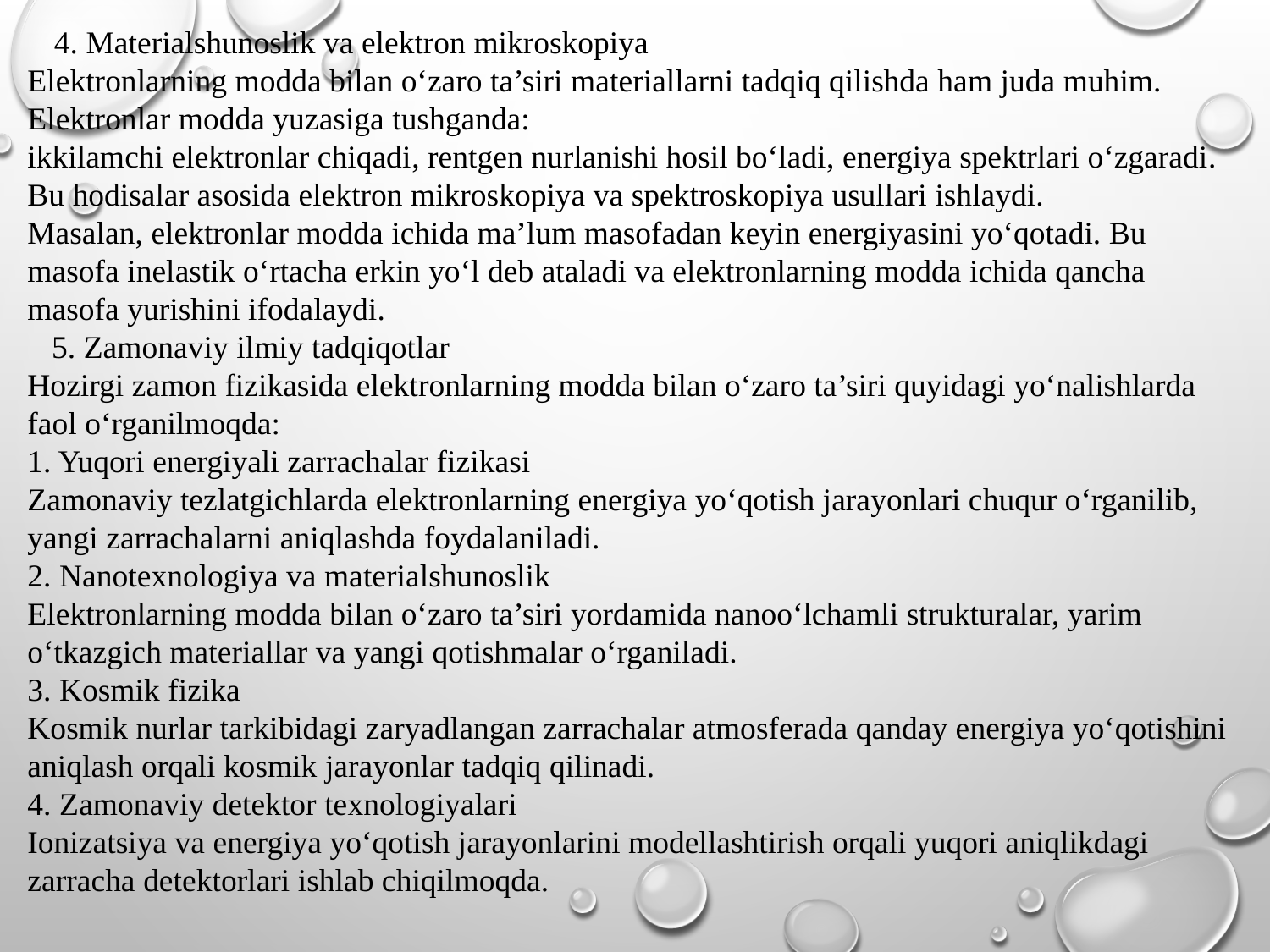

4. Materialshunoslik va elektron mikroskopiya
Elektronlarning modda bilan o‘zaro ta’siri materiallarni tadqiq qilishda ham juda muhim. Elektronlar modda yuzasiga tushganda:
ikkilamchi elektronlar chiqadi, rentgen nurlanishi hosil bo‘ladi, energiya spektrlari o‘zgaradi.
Bu hodisalar asosida elektron mikroskopiya va spektroskopiya usullari ishlaydi.
Masalan, elektronlar modda ichida ma’lum masofadan keyin energiyasini yo‘qotadi. Bu masofa inelastik o‘rtacha erkin yo‘l deb ataladi va elektronlarning modda ichida qancha masofa yurishini ifodalaydi.
   5. Zamonaviy ilmiy tadqiqotlar
Hozirgi zamon fizikasida elektronlarning modda bilan o‘zaro ta’siri quyidagi yo‘nalishlarda faol o‘rganilmoqda:
1. Yuqori energiyali zarrachalar fizikasi
Zamonaviy tezlatgichlarda elektronlarning energiya yo‘qotish jarayonlari chuqur o‘rganilib, yangi zarrachalarni aniqlashda foydalaniladi.
2. Nanotexnologiya va materialshunoslik
Elektronlarning modda bilan o‘zaro ta’siri yordamida nanoo‘lchamli strukturalar, yarim o‘tkazgich materiallar va yangi qotishmalar o‘rganiladi.
3. Kosmik fizika
Kosmik nurlar tarkibidagi zaryadlangan zarrachalar atmosferada qanday energiya yo‘qotishini aniqlash orqali kosmik jarayonlar tadqiq qilinadi.
4. Zamonaviy detektor texnologiyalari
Ionizatsiya va energiya yo‘qotish jarayonlarini modellashtirish orqali yuqori aniqlikdagi zarracha detektorlari ishlab chiqilmoqda.